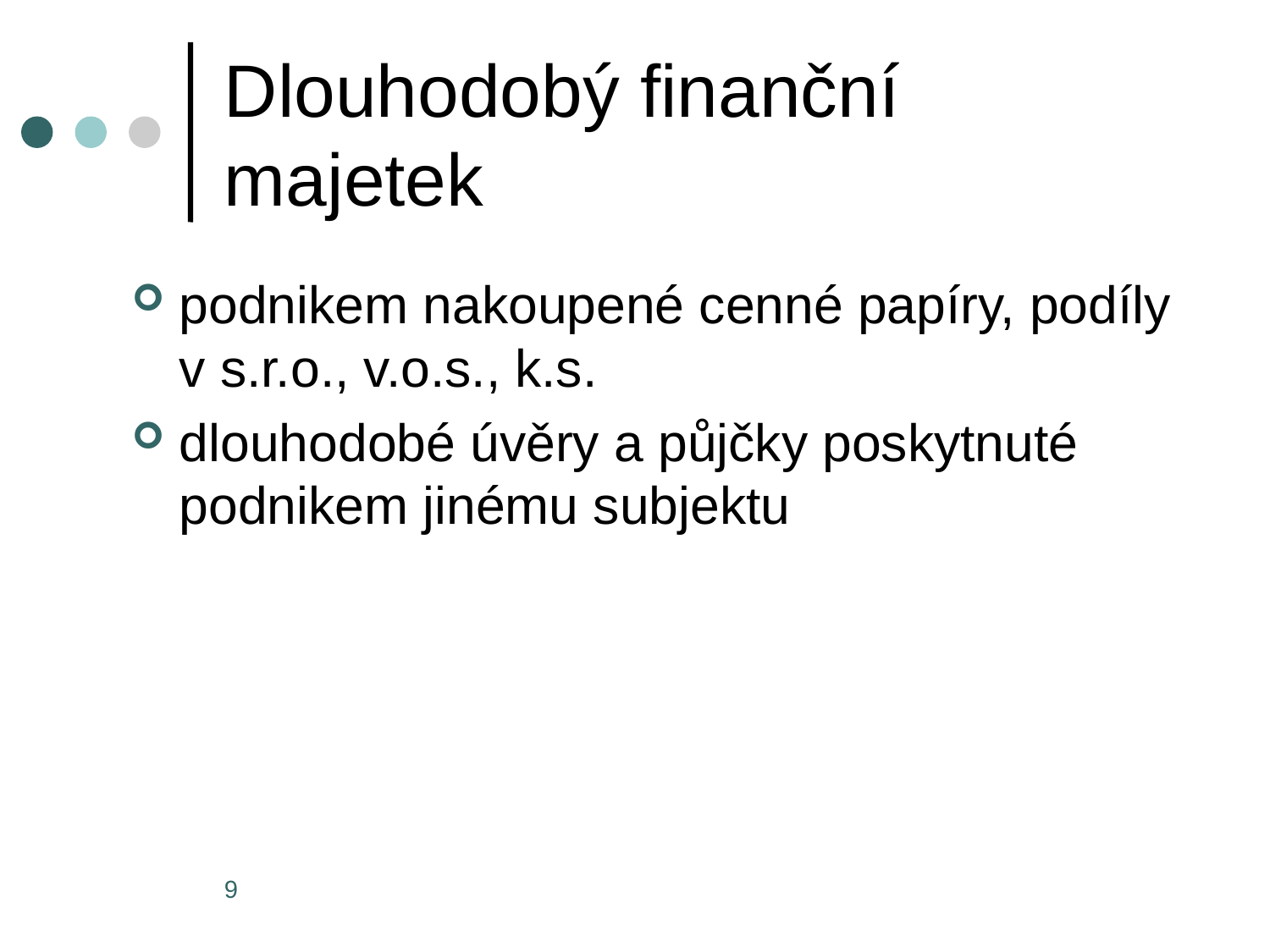

# Dlouhodobý finanční majetek
podnikem nakoupené cenné papíry, podíly v s.r.o., v.o.s., k.s.
dlouhodobé úvěry a půjčky poskytnuté podnikem jinému subjektu

9